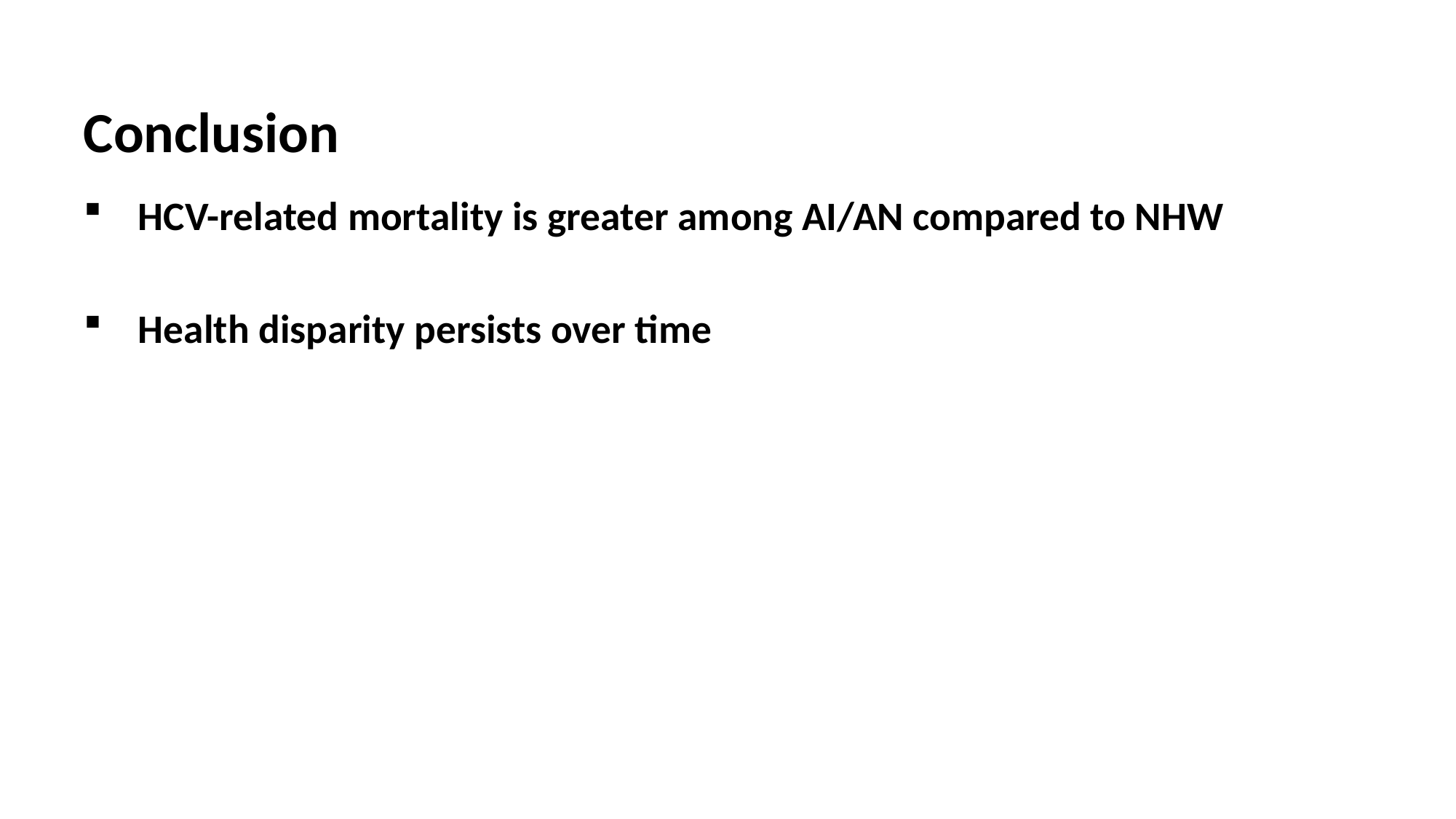

# Conclusion
HCV-related mortality is greater among AI/AN compared to NHW

Health disparity persists over time